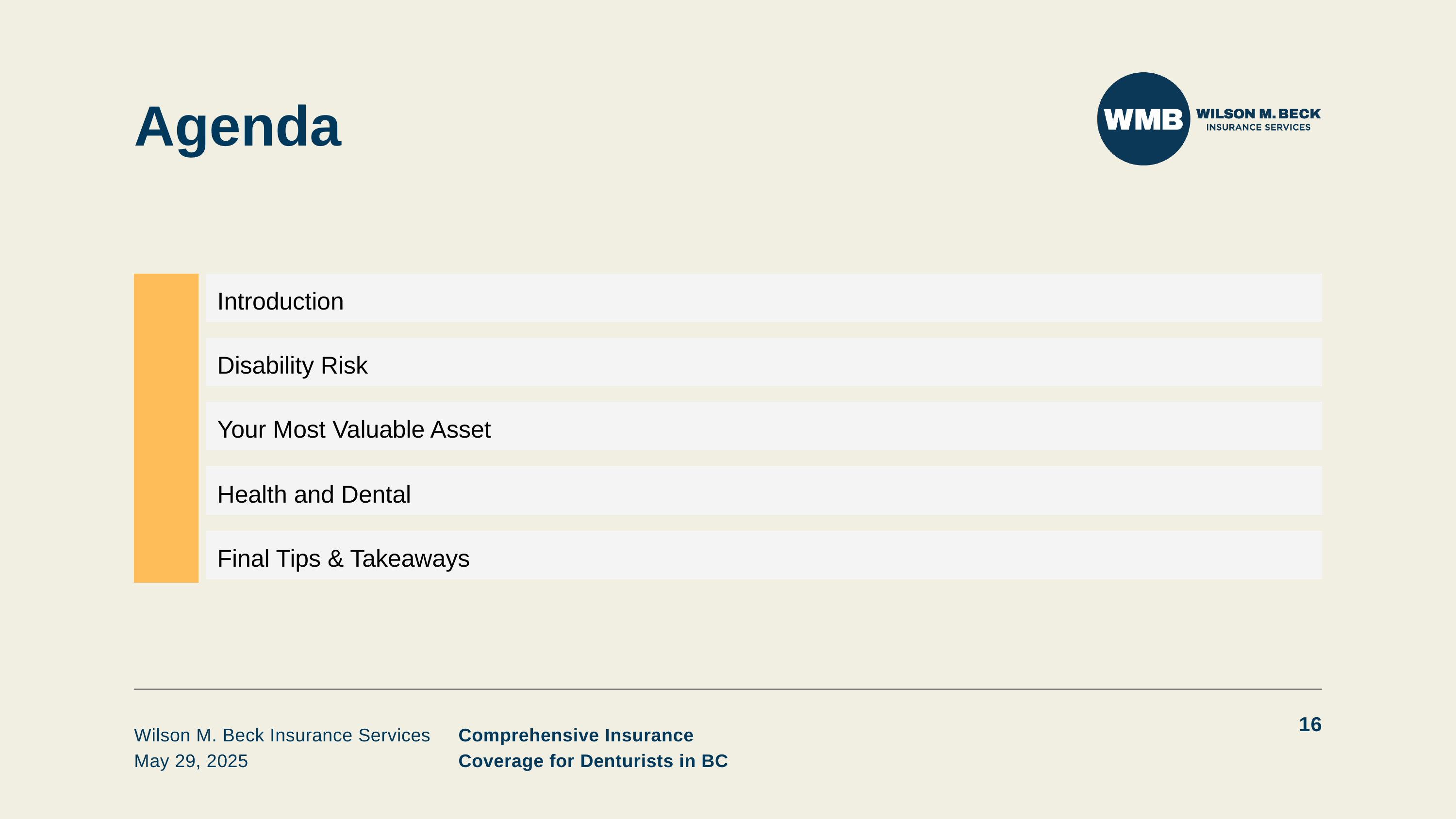

Agenda

Introduction

Disability Risk

Your Most Valuable Asset

Health and Dental

Final Tips & Takeaways

16
Wilson M. Beck Insurance Services
May 29, 2025
Comprehensive Insurance Coverage for Denturists in BC